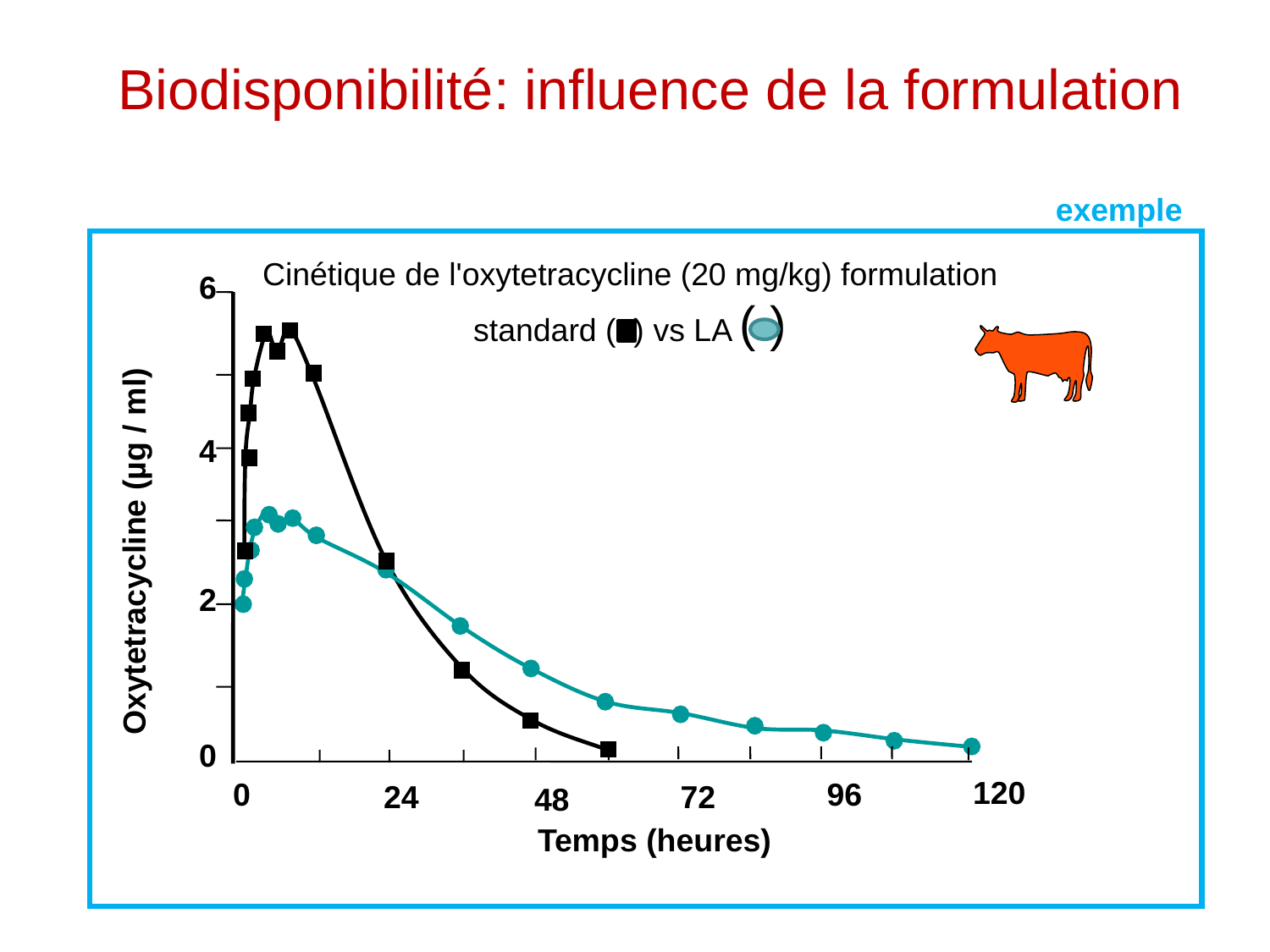

Biodisponibilité: influence de la formulation
exemple

# Cinétique de l'oxytetracycline (20 mg/kg) formulation standard (  ) vs LA ( )
6

4

Oxytetracycline (µg / ml)

2

0

120
0
96
24
72
48
Temps (heures)